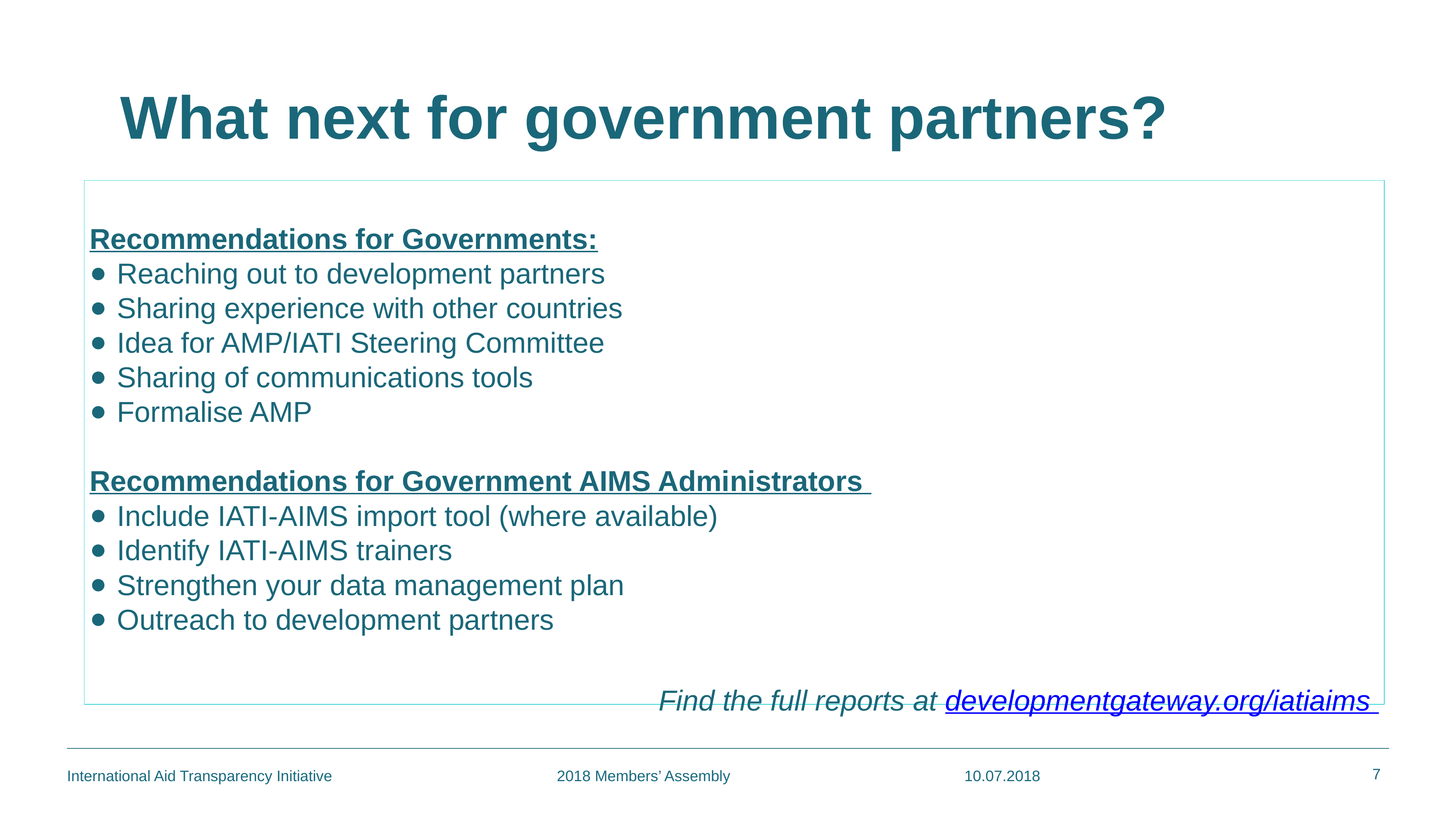

What next for government partners?

Recommendations for Governments:
Reaching out to development partners
Sharing experience with other countries
Idea for AMP/IATI Steering Committee
Sharing of communications tools
Formalise AMP

Recommendations for Government AIMS Administrators
Include IATI-AIMS import tool (where available)
Identify IATI-AIMS trainers
Strengthen your data management plan
Outreach to development partners

Find the full reports at developmentgateway.org/iatiaims

7